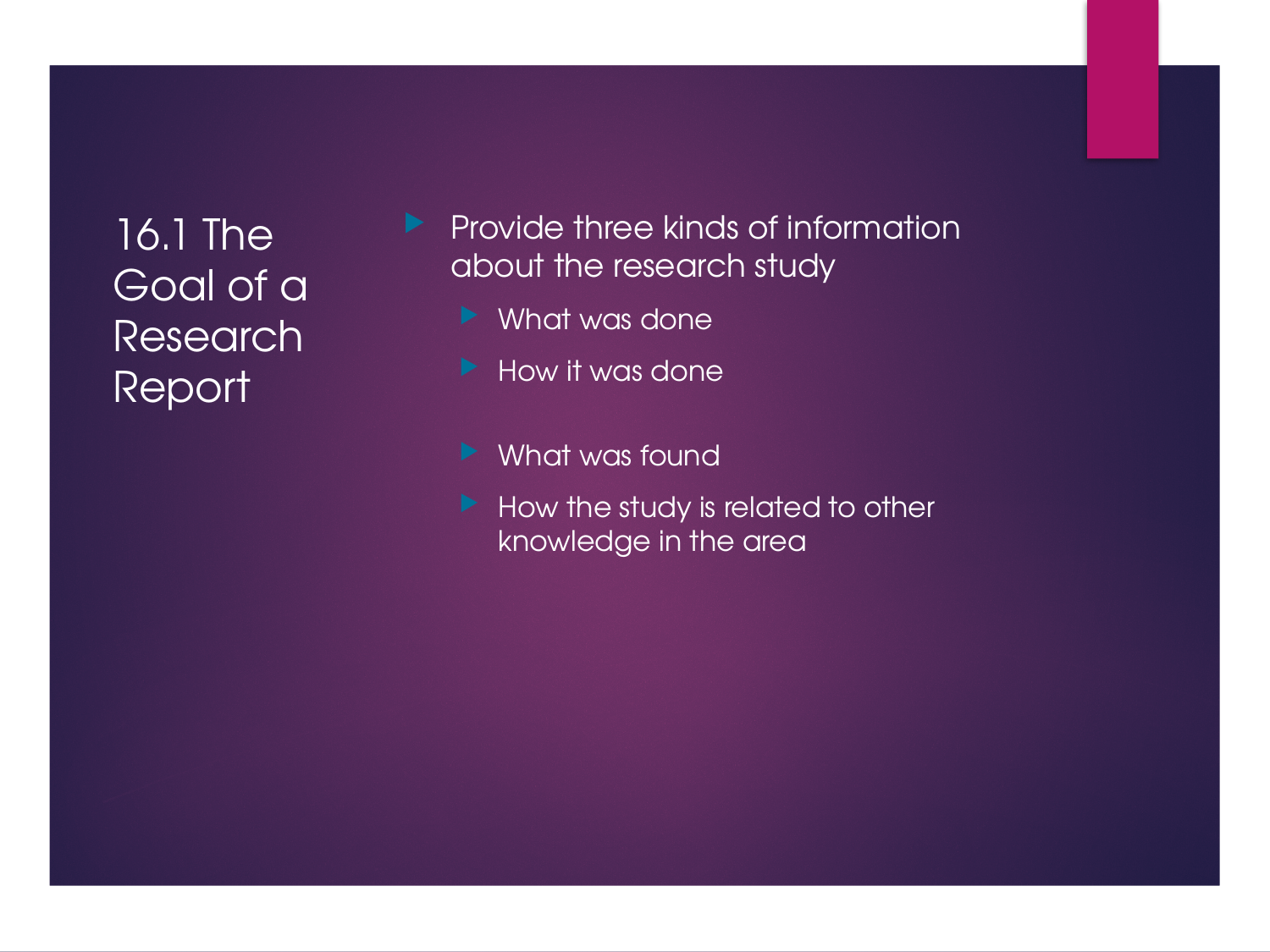

# 16.1 The Goal of a Research Report
Provide three kinds of information about the research study
What was done
How it was done
What was found
How the study is related to other knowledge in the area